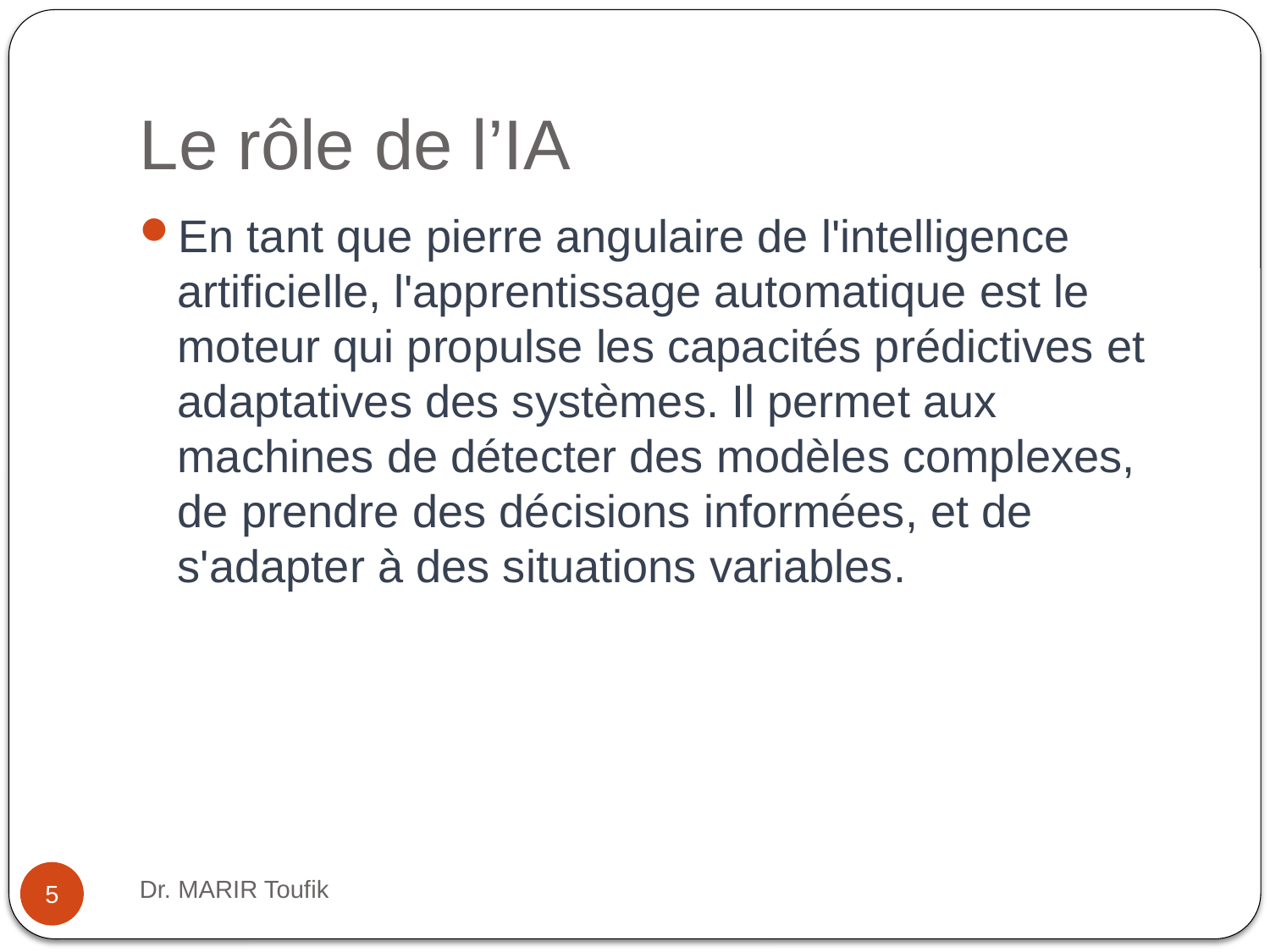

# Le rôle de l’IA
En tant que pierre angulaire de l'intelligence artificielle, l'apprentissage automatique est le moteur qui propulse les capacités prédictives et adaptatives des systèmes. Il permet aux machines de détecter des modèles complexes, de prendre des décisions informées, et de s'adapter à des situations variables.
Dr. MARIR Toufik
5